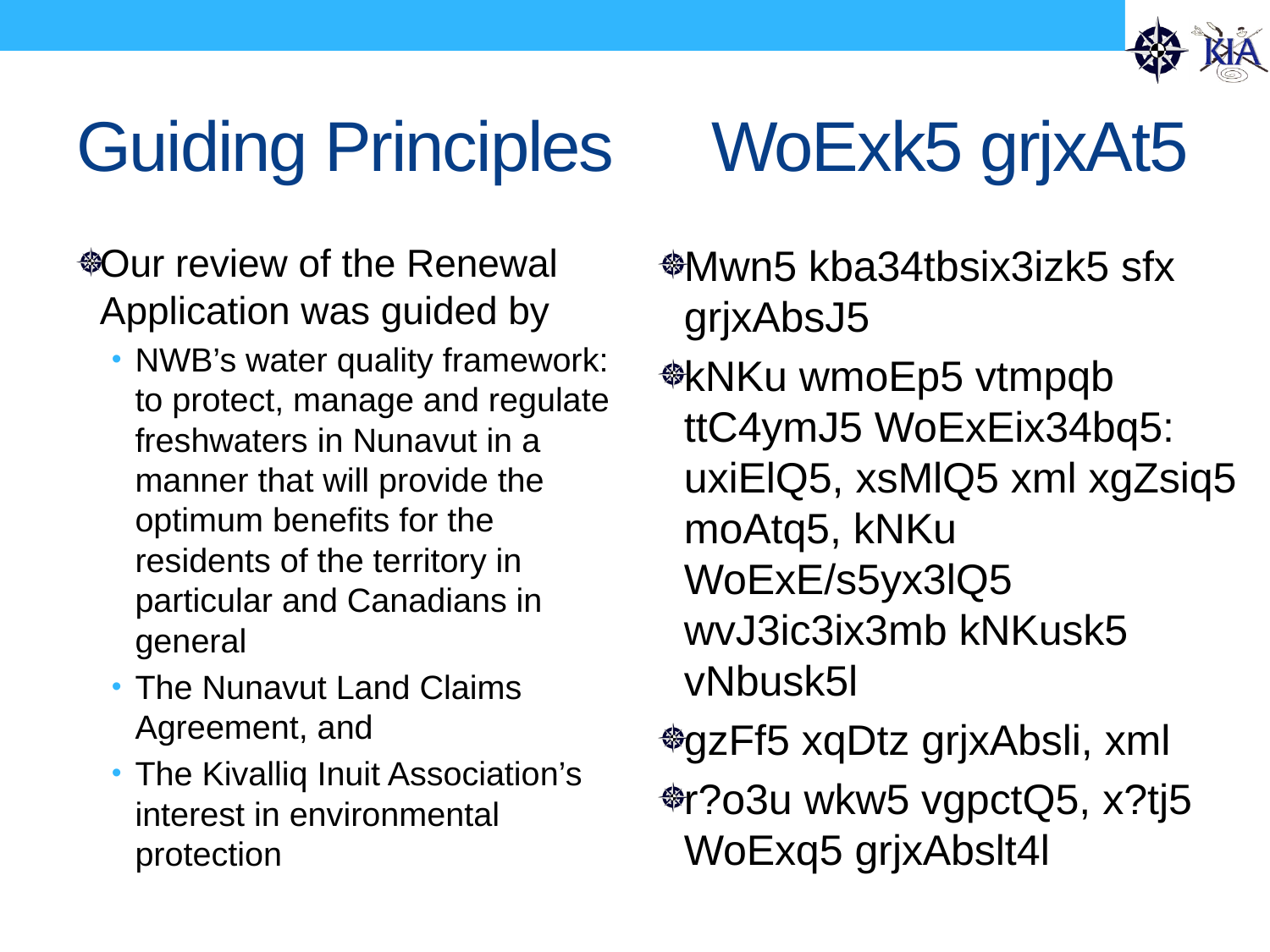

# Guiding Principles	WoExk5 grjxAt5
Our review of the Renewal Application was guided by
NWB’s water quality framework: to protect, manage and regulate freshwaters in Nunavut in a manner that will provide the optimum benefits for the residents of the territory in particular and Canadians in general
The Nunavut Land Claims Agreement, and
The Kivalliq Inuit Association’s interest in environmental protection

Mwn5 kba34tbsix3izk5 sfx grjxAbsJ5
kNKu wmoEp5 vtmpqb ttC4ymJ5 WoExEix34bq5: uxiElQ5, xsMlQ5 xml xgZsiq5 moAtq5, kNKu WoExE/s5yx3lQ5 wvJ3ic3ix3mb kNKusk5 vNbusk5l
gzFf5 xqDtz grjxAbsli, xml
r?o3u wkw5 vgpctQ5, x?tj5 WoExq5 grjxAbslt4l